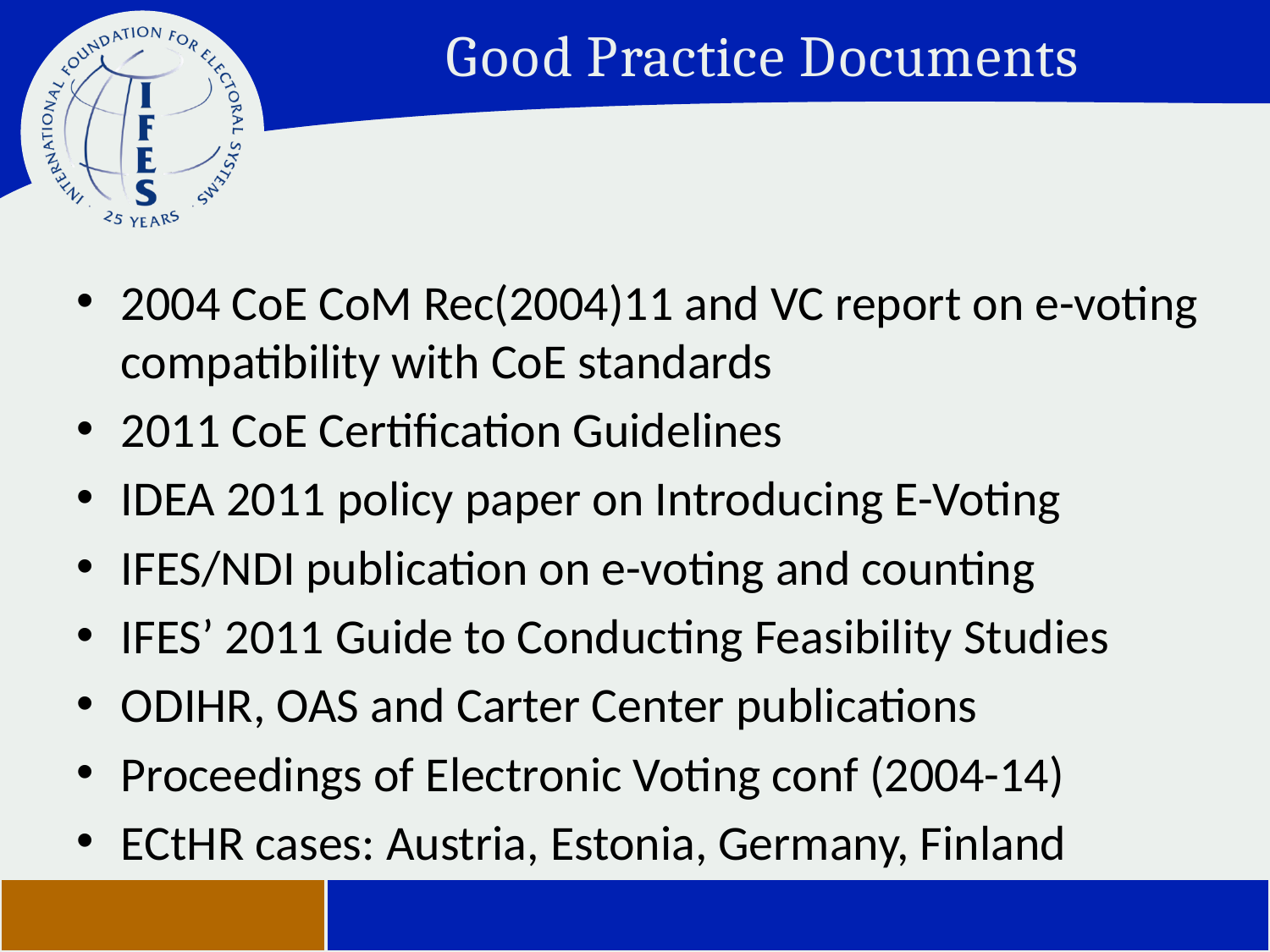

# Good Practice Documents
2004 CoE CoM Rec(2004)11 and VC report on e-voting compatibility with CoE standards
2011 CoE Certification Guidelines
IDEA 2011 policy paper on Introducing E-Voting
IFES/NDI publication on e-voting and counting
IFES’ 2011 Guide to Conducting Feasibility Studies
ODIHR, OAS and Carter Center publications
Proceedings of Electronic Voting conf (2004-14)
ECtHR cases: Austria, Estonia, Germany, Finland